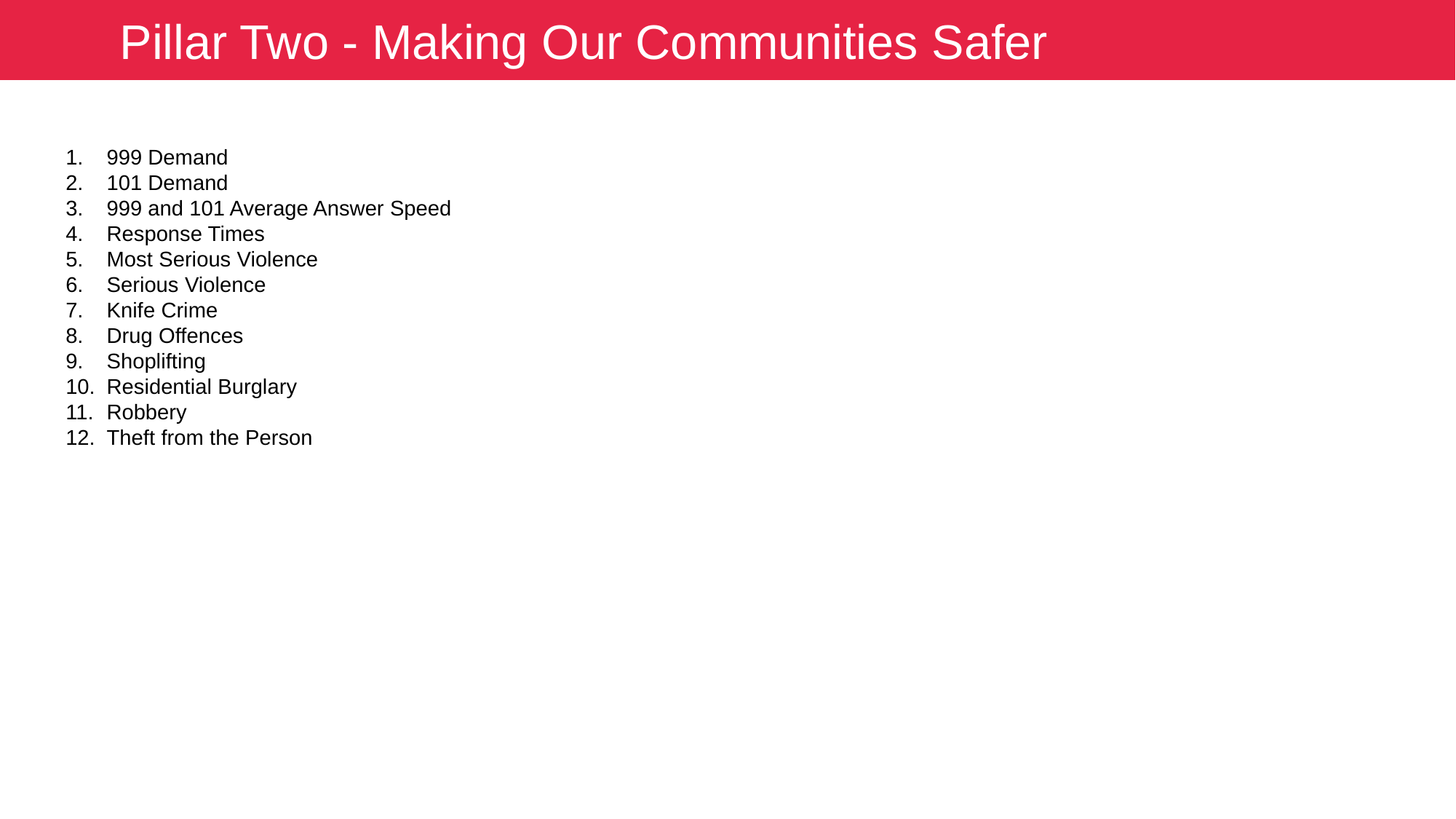

Pillar Two - Making Our Communities Safer
999 Demand
101 Demand
999 and 101 Average Answer Speed
Response Times
Most Serious Violence
Serious Violence
Knife Crime
Drug Offences
Shoplifting
Residential Burglary
Robbery
Theft from the Person